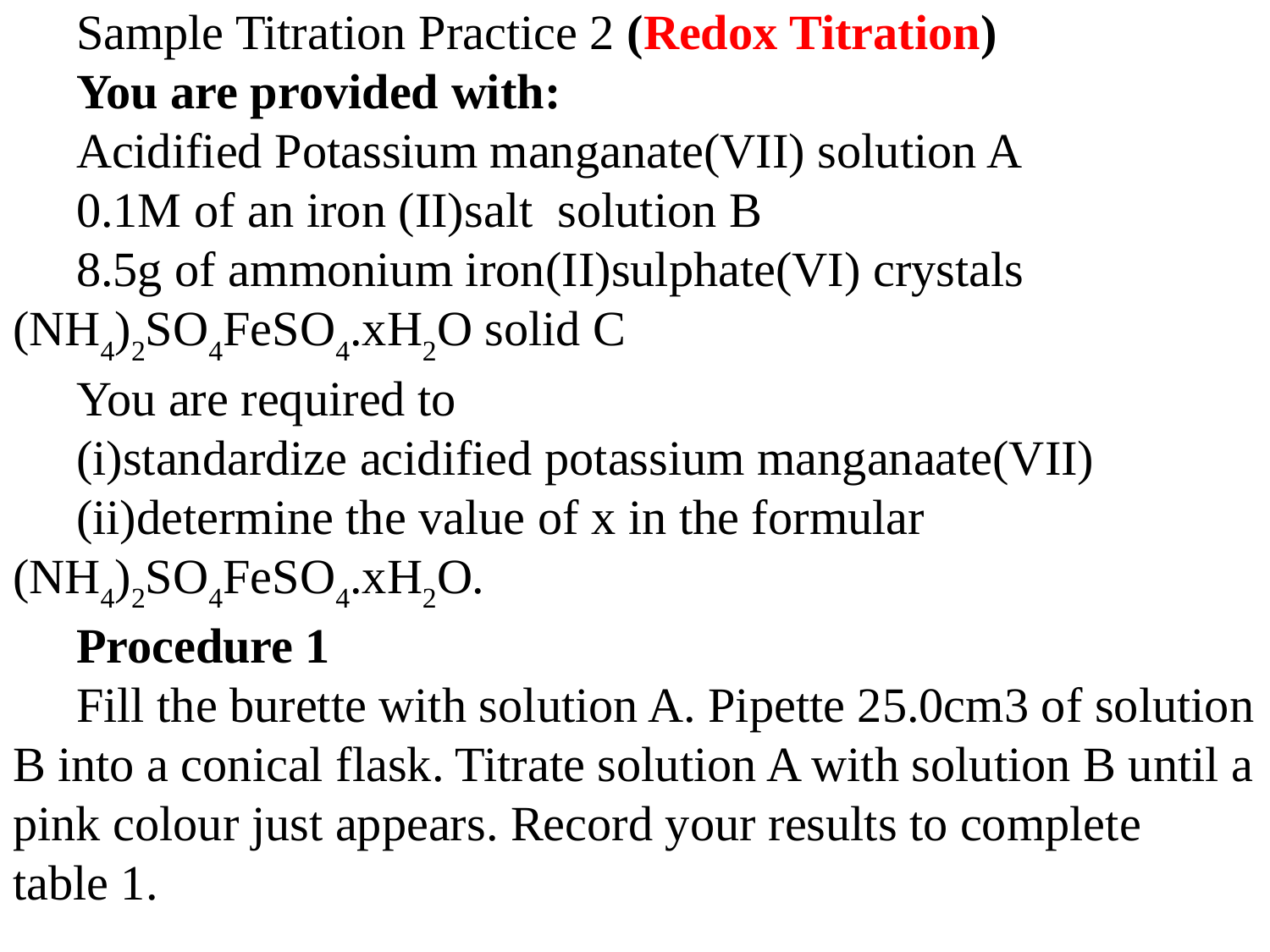

Sample Titration Practice 2 (Redox Titration)
You are provided with:
Acidified Potassium manganate(VII) solution A
0.1M of an iron (II)salt  solution B
8.5g of ammonium iron(II)sulphate(VI) crystals (NH4)2SO4FeSO4.xH2O solid C
You are required to
(i)standardize acidified potassium manganaate(VII)
(ii)determine the value of x in the formular (NH4)2SO4FeSO4.xH2O.
Procedure 1
Fill the burette with solution A. Pipette 25.0cm3 of solution B into a conical flask. Titrate solution A with solution B until a pink colour just appears. Record your results to complete  table 1.